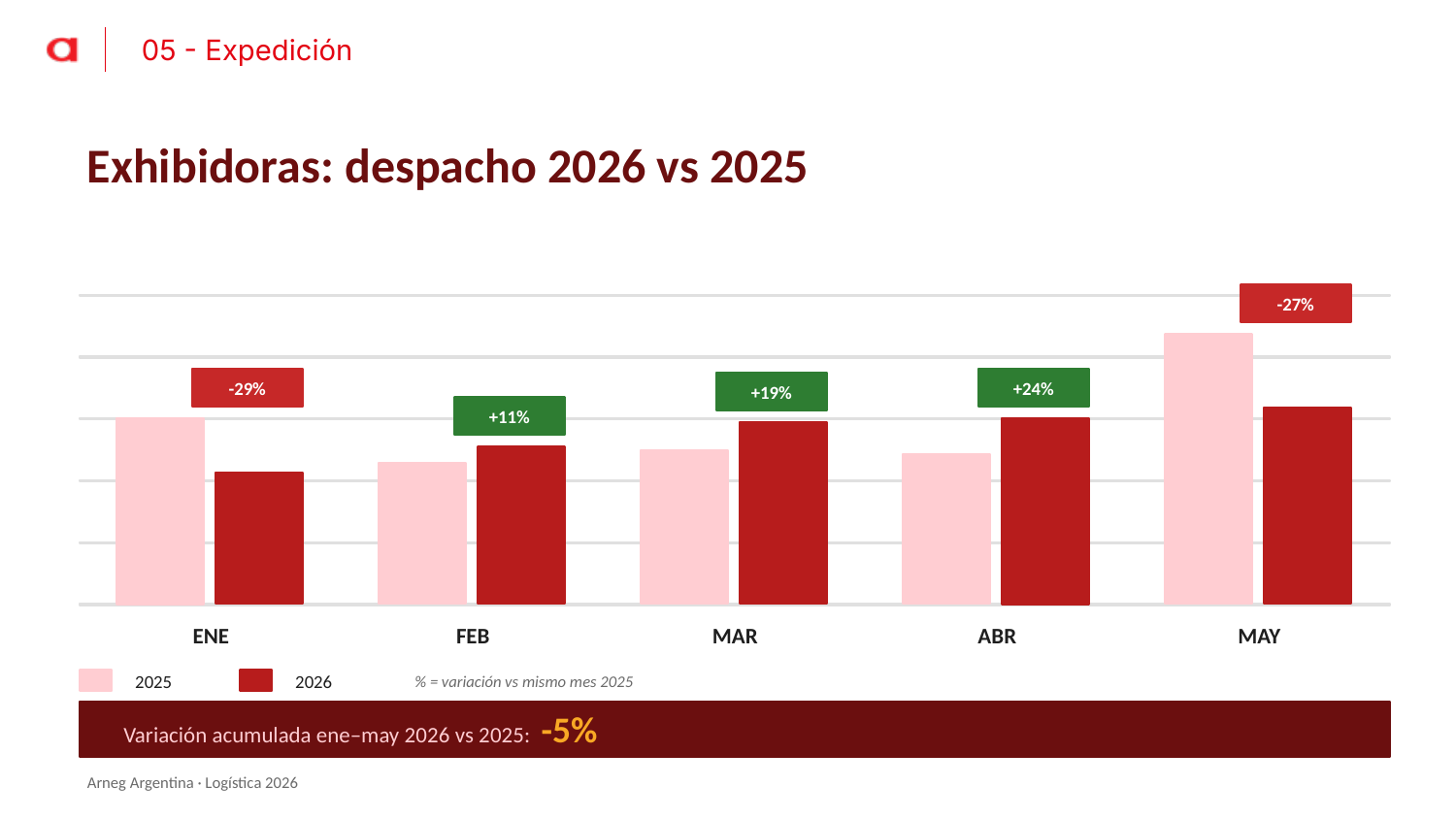

05 - Expedición
Exhibidoras: despacho 2026 vs 2025

-27%

-29%

+24%

+19%

+11%

ENE
FEB
MAR
ABR
MAY
2025
2026
% = variación vs mismo mes 2025

Variación acumulada ene–may 2026 vs 2025:  -5%
Arneg Argentina · Logística 2026
27